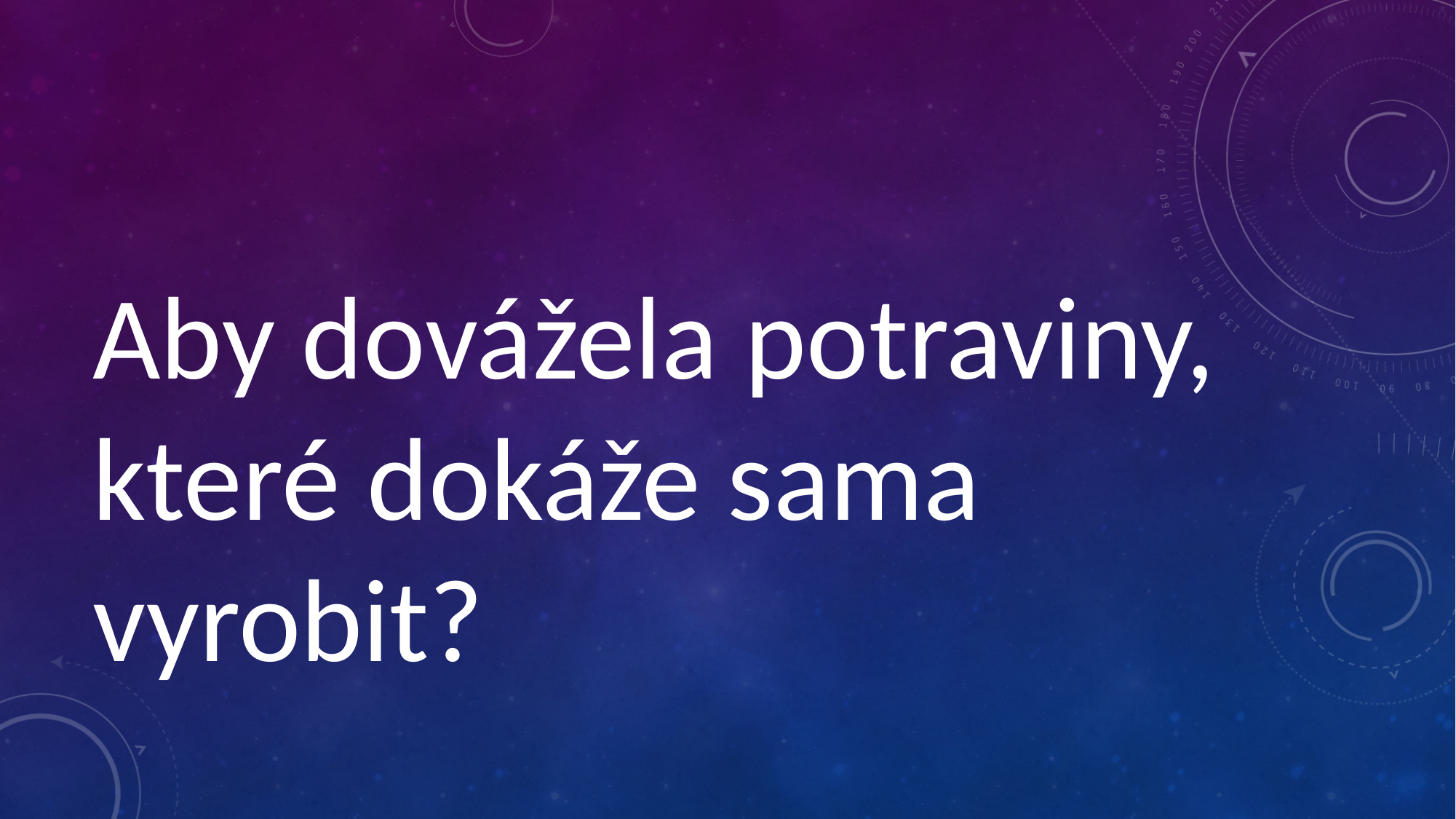

#
Aby dovážela potraviny, které dokáže sama vyrobit?